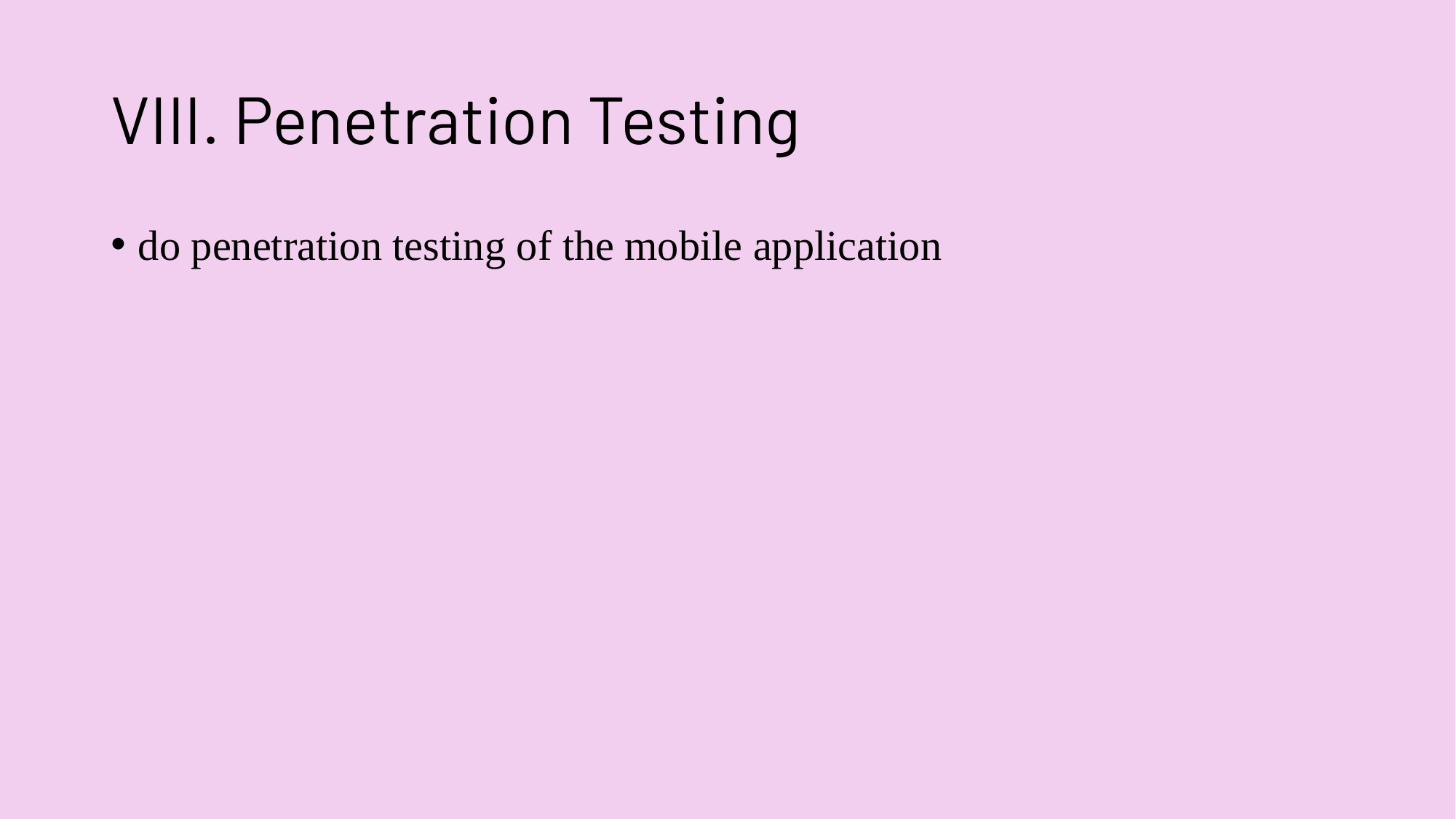

# VIII. Penetration Testing
do penetration testing of the mobile application